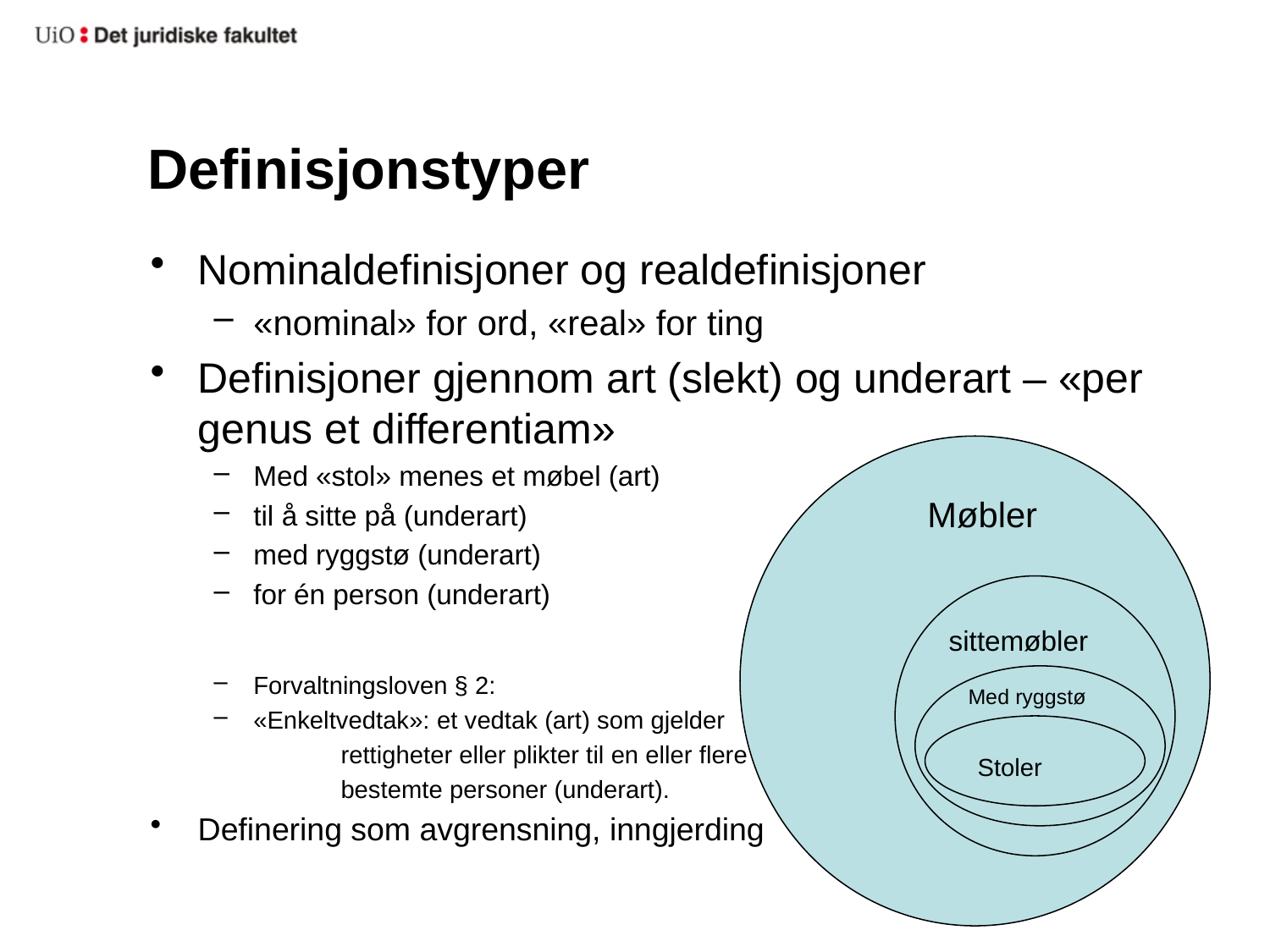

# Definisjonstyper
Nominaldefinisjoner og realdefinisjoner
«nominal» for ord, «real» for ting
Definisjoner gjennom art (slekt) og underart – «per genus et differentiam»
Med «stol» menes et møbel (art)
til å sitte på (underart)
med ryggstø (underart)
for én person (underart)

Forvaltningsloven § 2:
«Enkeltvedtak»: et vedtak (art) som gjelder
	rettigheter eller plikter til en eller flere
	bestemte personer (underart).
Definering som avgrensning, inngjerding

Møbler
sittemøbler

Med ryggstø

Stoler